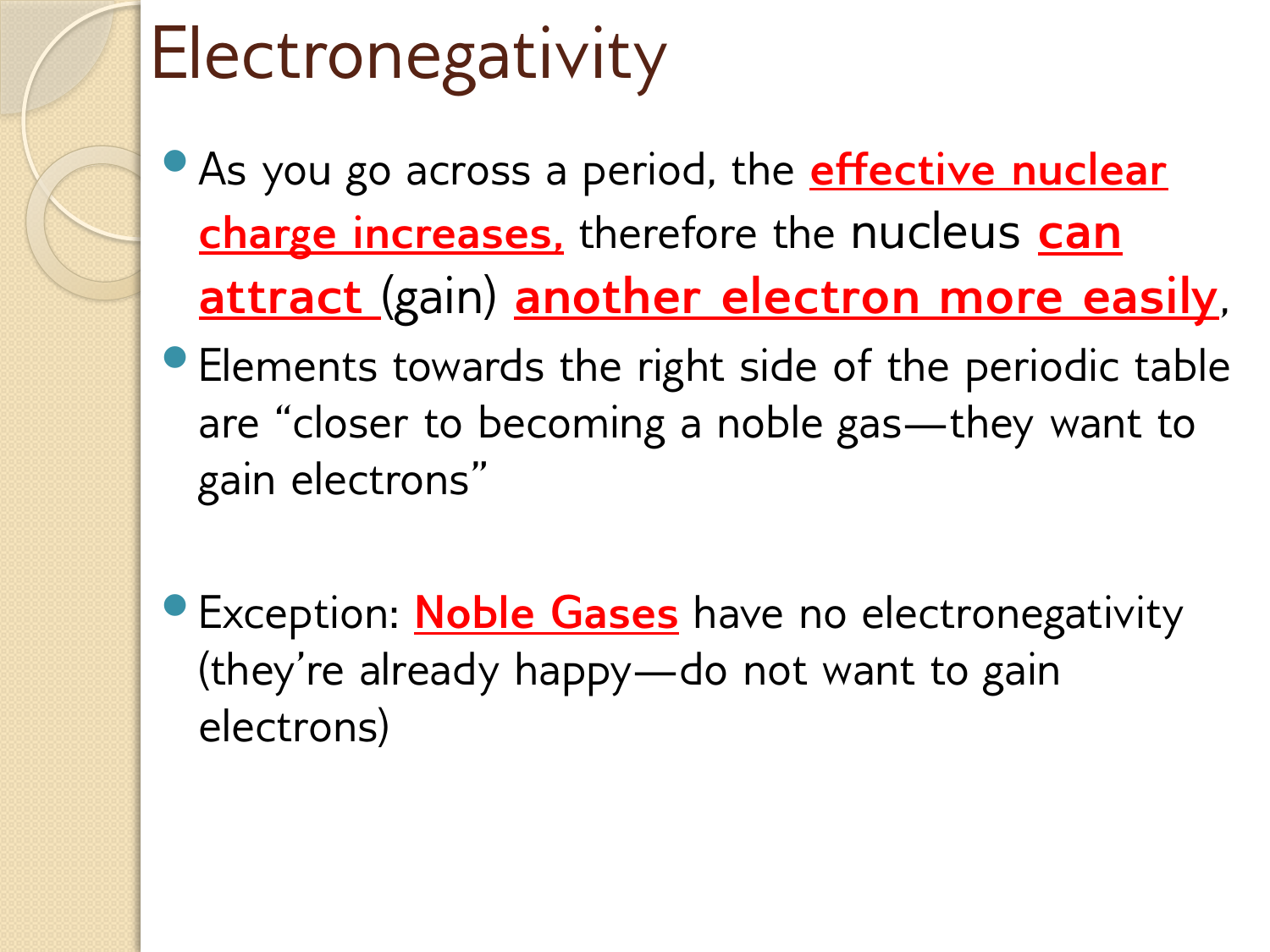

# Electronegativity
As you go across a period, the effective nuclear charge increases, therefore the nucleus can attract (gain) another electron more easily,
Elements towards the right side of the periodic table are “closer to becoming a noble gas—they want to gain electrons”

Exception: Noble Gases have no electronegativity (they’re already happy—do not want to gain electrons)